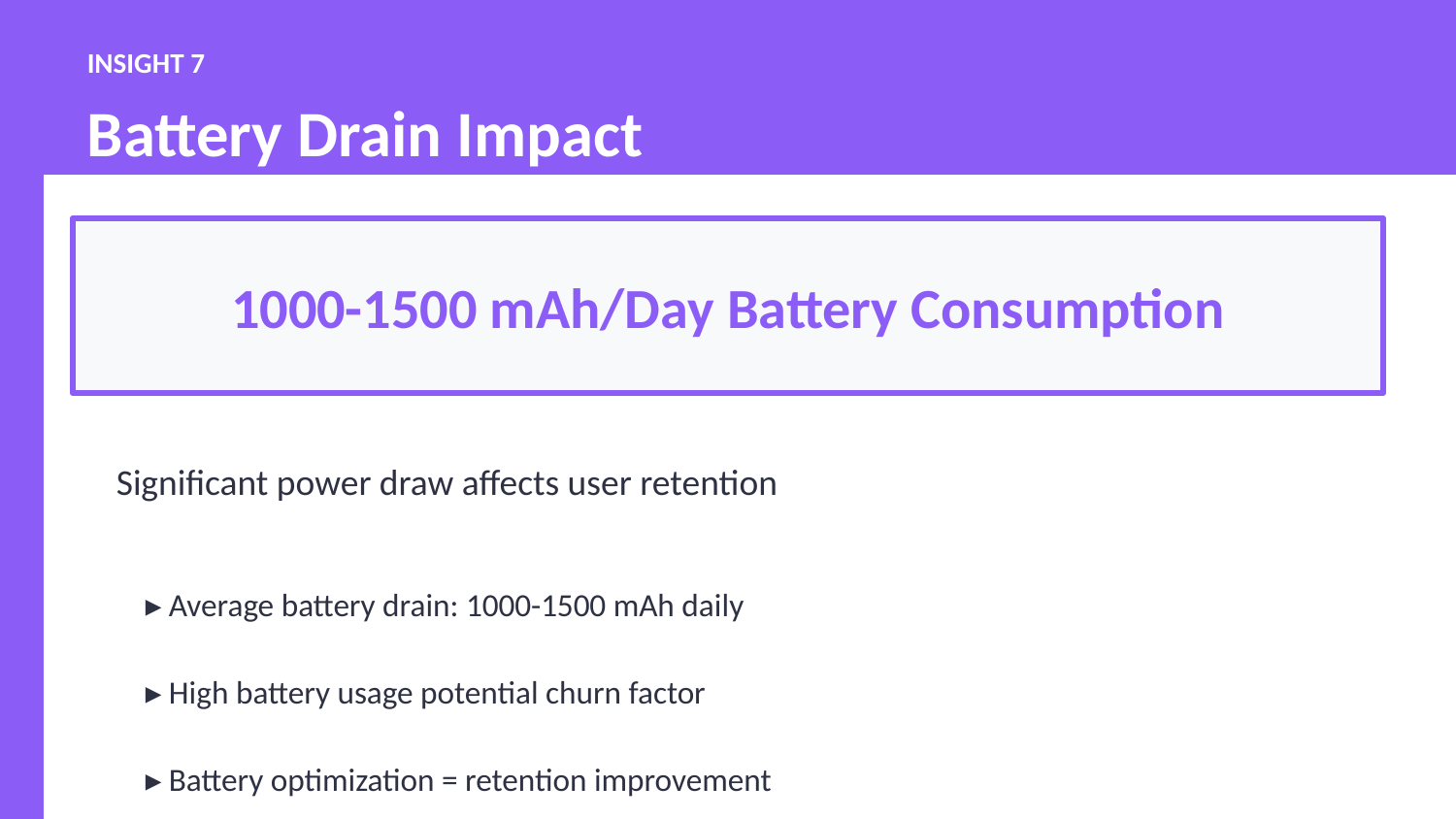

INSIGHT 7
Battery Drain Impact

1000-1500 mAh/Day Battery Consumption
Significant power draw affects user retention
▸ Average battery drain: 1000-1500 mAh daily
▸ High battery usage potential churn factor
▸ Battery optimization = retention improvement
▸ Action: Implement power-saving mode
Auto-play: 8 seconds | Looping presentation